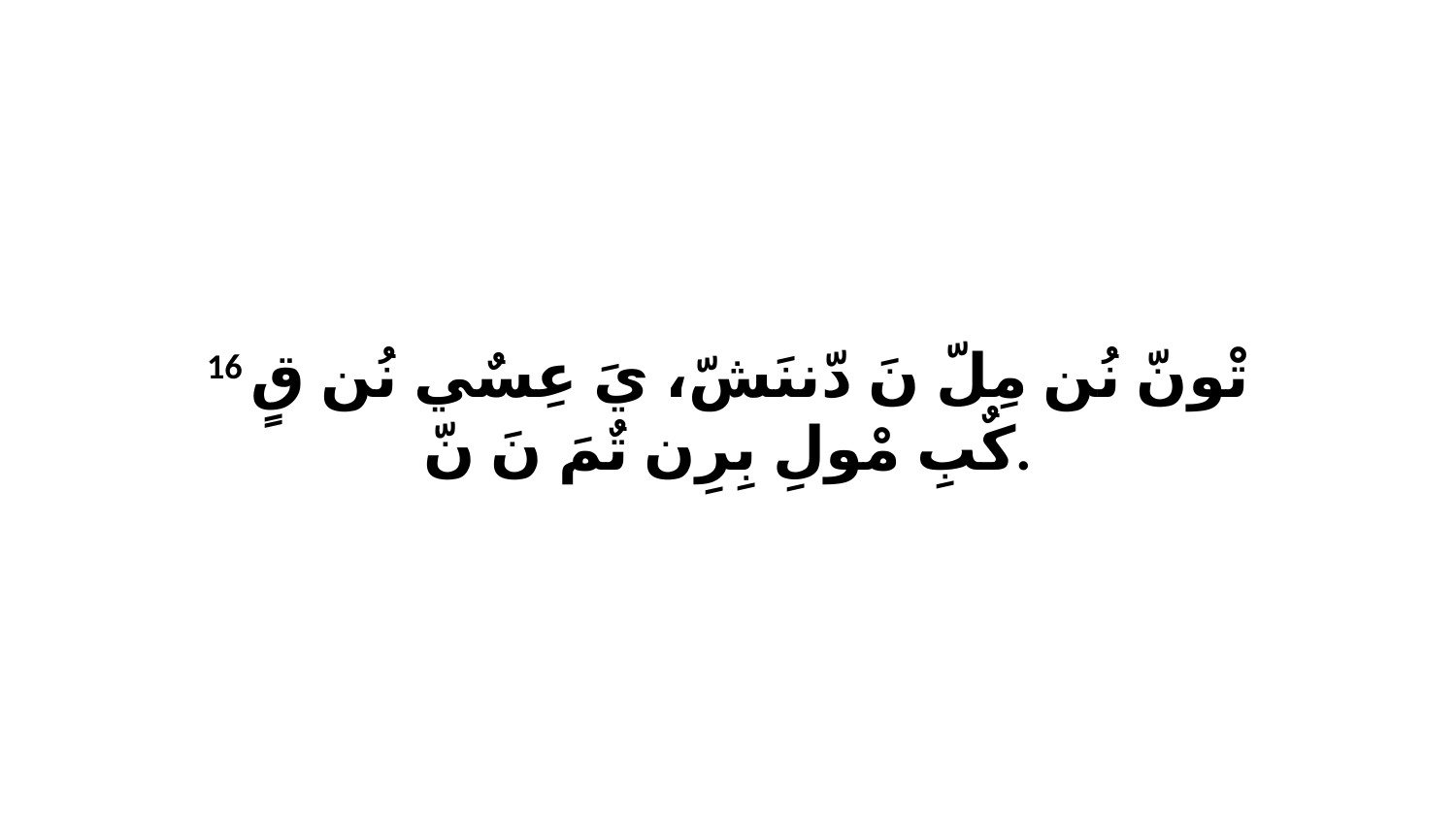

16 تْونّ نُن مِلّ نَ دّننَشّ، يَ عِسٌي نُن قٍ كٌبِ مْولِ بِرِن تٌمَ نَ نّ.